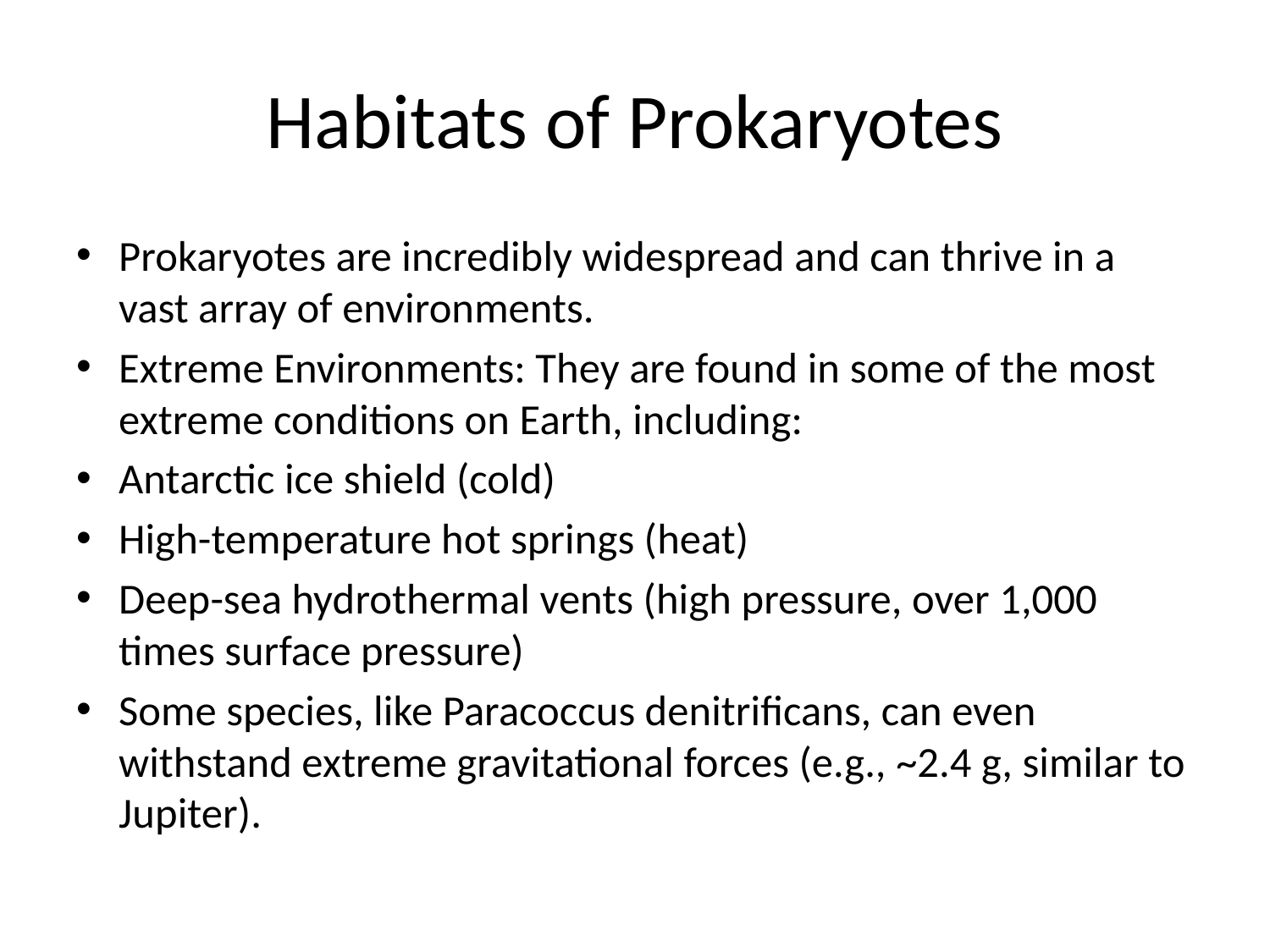

# Habitats of Prokaryotes
Prokaryotes are incredibly widespread and can thrive in a vast array of environments.
Extreme Environments: They are found in some of the most extreme conditions on Earth, including:
Antarctic ice shield (cold)
High-temperature hot springs (heat)
Deep-sea hydrothermal vents (high pressure, over 1,000 times surface pressure)
Some species, like Paracoccus denitrificans, can even withstand extreme gravitational forces (e.g., ~2.4 g, similar to Jupiter).